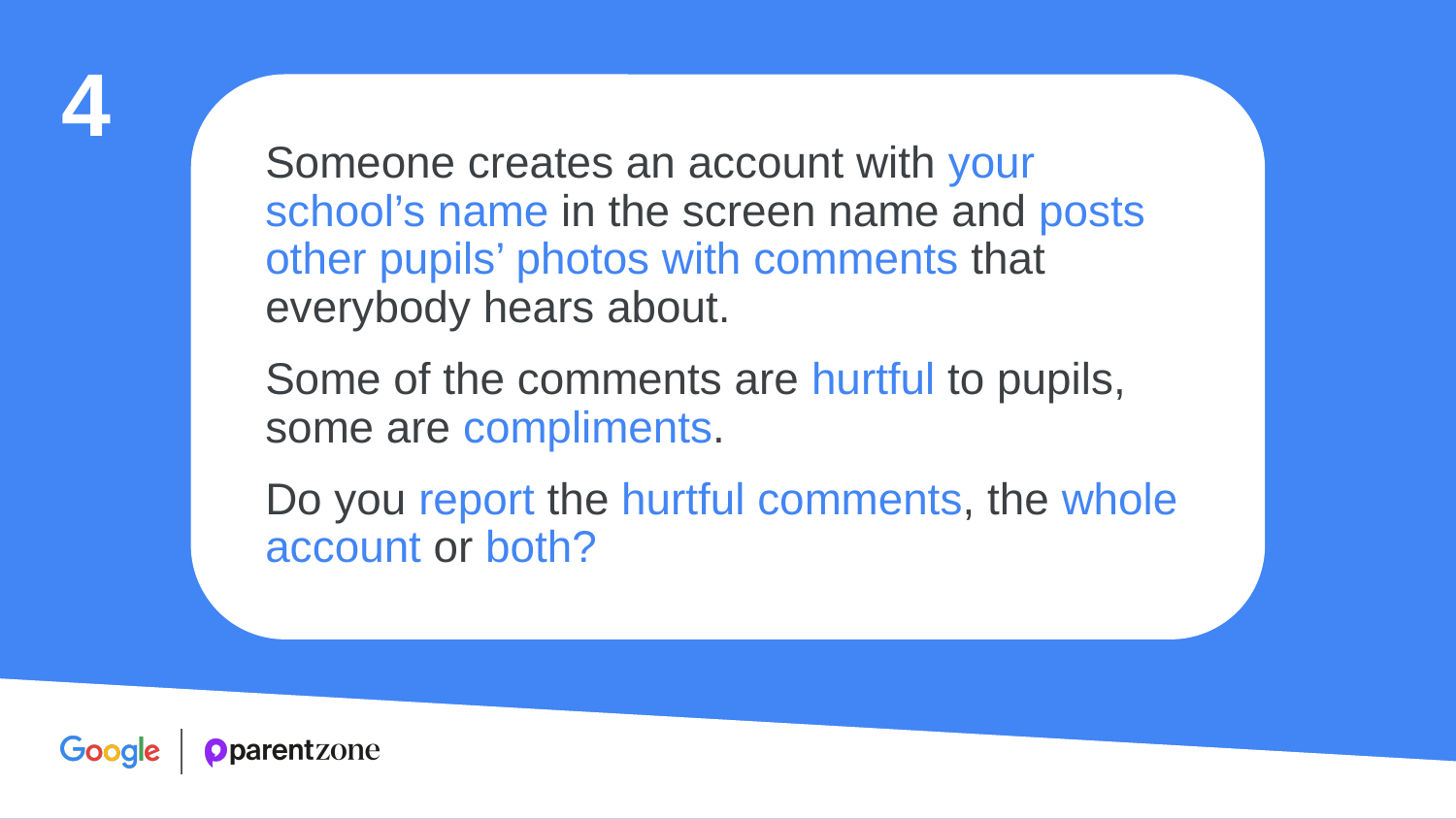

4

Someone creates an account with your school’s name in the screen name and posts other pupils’ photos with comments that everybody hears about.
Some of the comments are hurtful to pupils, some are compliments.
Do you report the hurtful comments, the whole account or both?